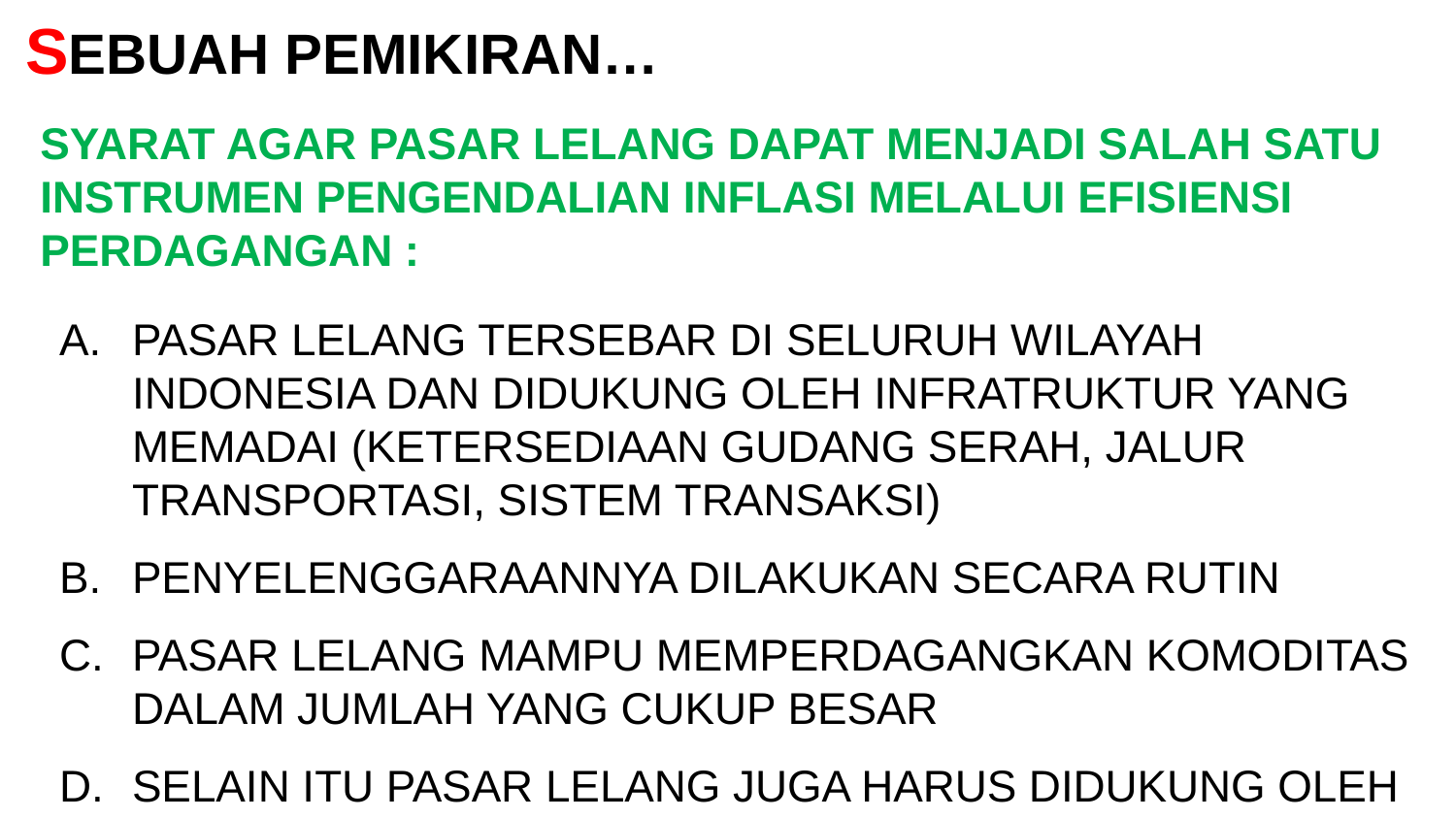

SEBUAH PEMIKIRAN…
27
SYARAT AGAR PASAR LELANG DAPAT MENJADI SALAH SATU INSTRUMEN PENGENDALIAN INFLASI MELALUI EFISIENSI PERDAGANGAN :

PASAR LELANG TERSEBAR DI SELURUH WILAYAH INDONESIA DAN DIDUKUNG OLEH INFRATRUKTUR YANG MEMADAI (KETERSEDIAAN GUDANG SERAH, JALUR TRANSPORTASI, SISTEM TRANSAKSI)
PENYELENGGARAANNYA DILAKUKAN SECARA RUTIN
PASAR LELANG MAMPU MEMPERDAGANGKAN KOMODITAS DALAM JUMLAH YANG CUKUP BESAR
SELAIN ITU PASAR LELANG JUGA HARUS DIDUKUNG OLEH TEKNOLOGI INFORMASI DAN KEANGGOTAN SECARA NASIONAL SEHINGGA JAMGKAUAN PASAR LELANG MENJADI TIDAK TERBATAS DI SUATU WILAYAH